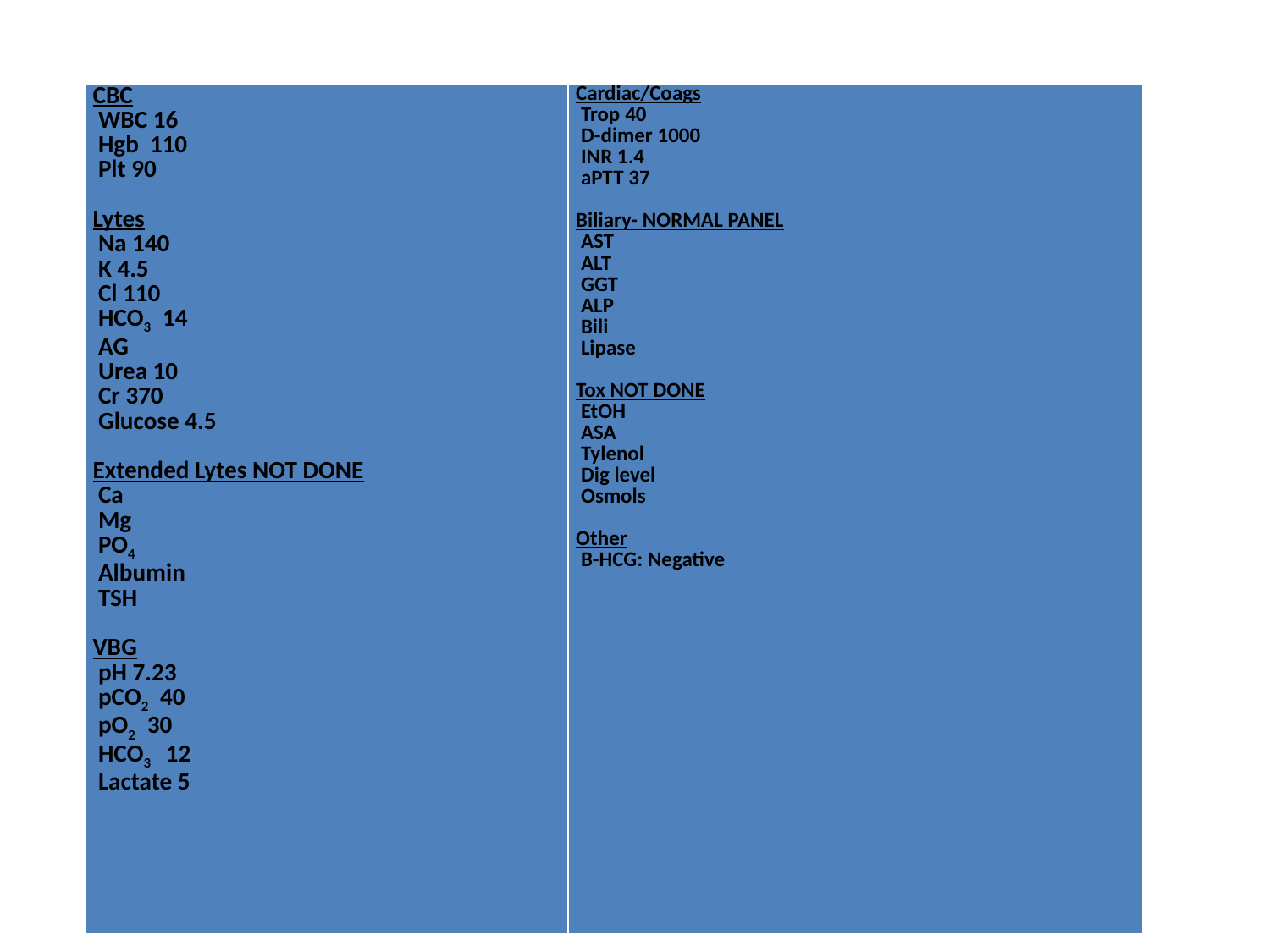

| CBC WBC 16 Hgb 110 Plt 90   Lytes Na 140 K 4.5 Cl 110 HCO3 14 AG Urea 10 Cr 370 Glucose 4.5   Extended Lytes NOT DONE Ca Mg PO4 Albumin TSH   VBG pH 7.23 pCO2 40 pO2 30 HCO3 12 Lactate 5 | Cardiac/Coags Trop 40 D-dimer 1000 INR 1.4 aPTT 37   Biliary- NORMAL PANEL AST ALT GGT ALP Bili Lipase   Tox NOT DONE EtOH ASA Tylenol Dig level Osmols   Other B-HCG: Negative |
| --- | --- |